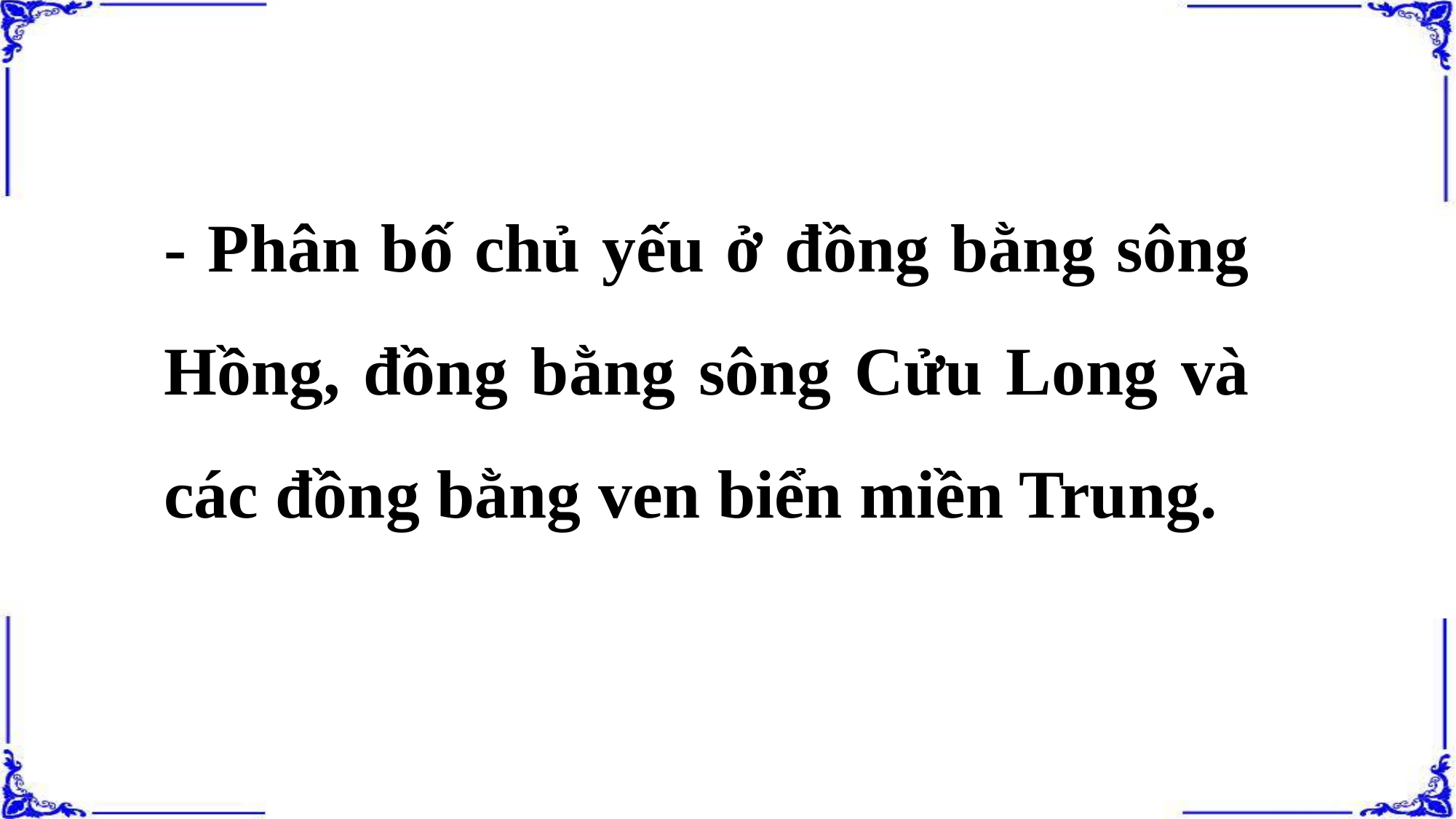

- Phân bố chủ yếu ở đồng bằng sông Hồng, đồng bằng sông Cửu Long và các đồng bằng ven biển miền Trung.